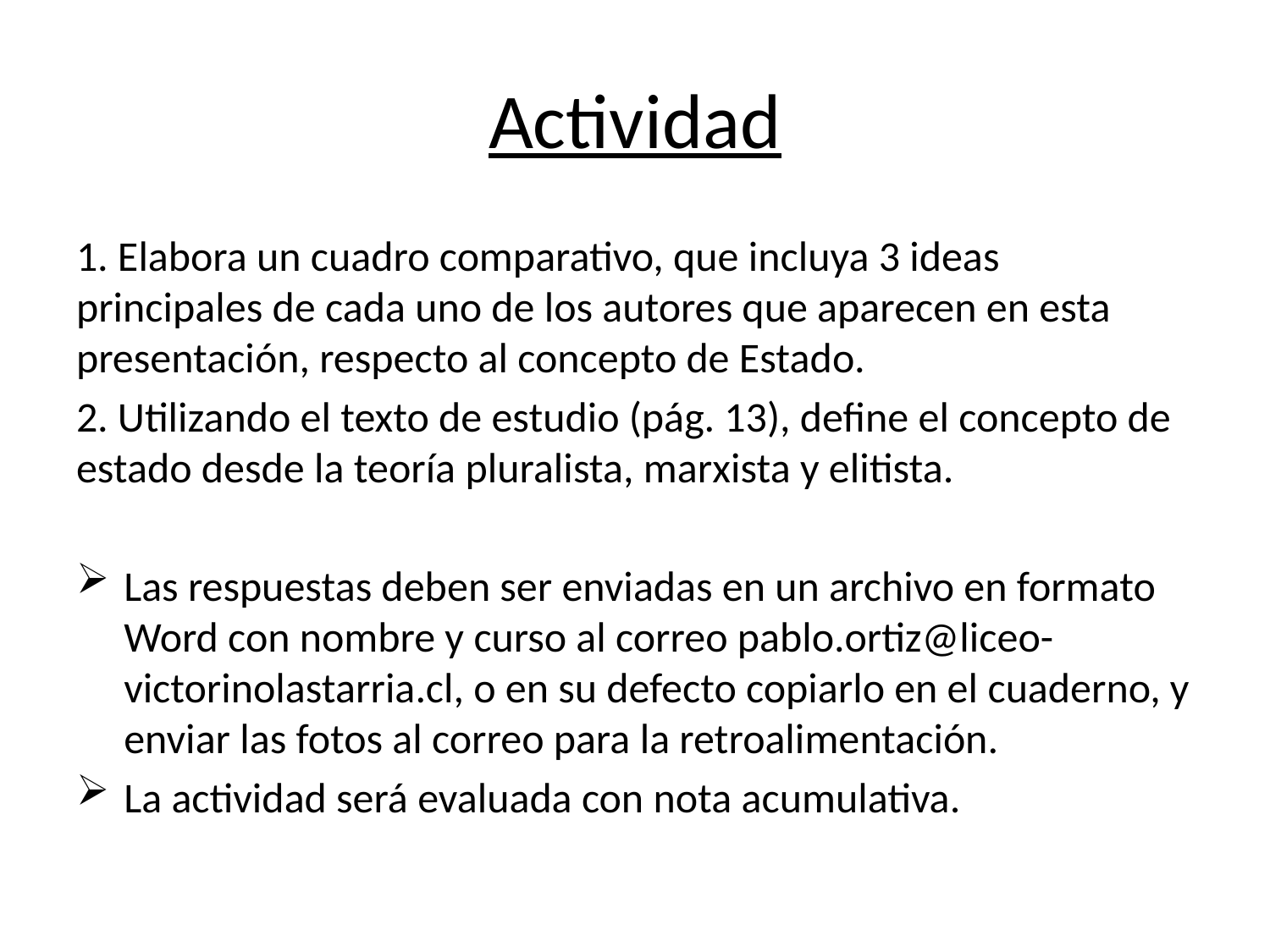

# Actividad
1. Elabora un cuadro comparativo, que incluya 3 ideas principales de cada uno de los autores que aparecen en esta presentación, respecto al concepto de Estado.
2. Utilizando el texto de estudio (pág. 13), define el concepto de estado desde la teoría pluralista, marxista y elitista.

Las respuestas deben ser enviadas en un archivo en formato Word con nombre y curso al correo pablo.ortiz@liceo-victorinolastarria.cl, o en su defecto copiarlo en el cuaderno, y enviar las fotos al correo para la retroalimentación.
La actividad será evaluada con nota acumulativa.